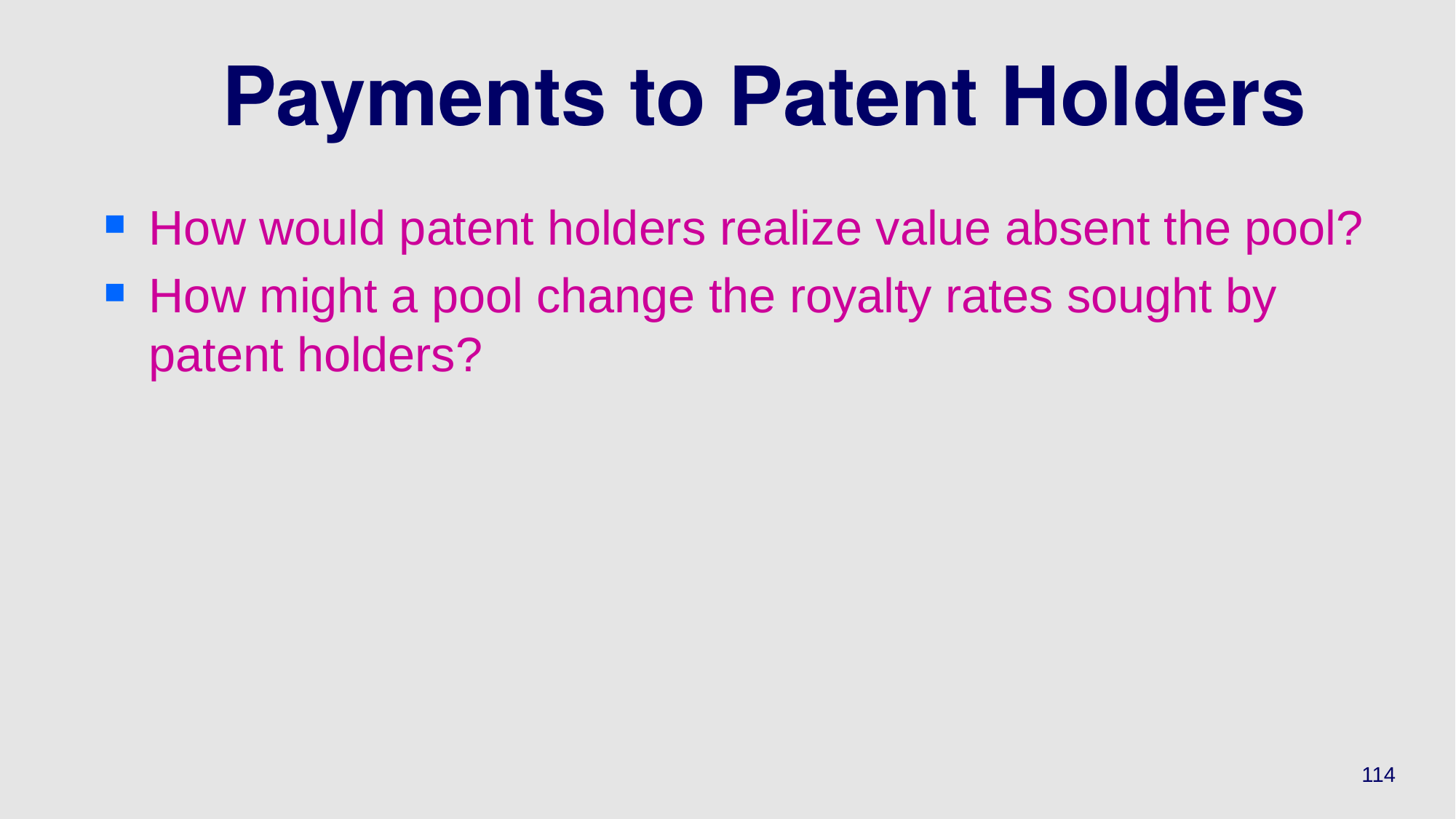

# Payments to Patent Holders
How would patent holders realize value absent the pool?
How might a pool change the royalty rates sought by patent holders?
114